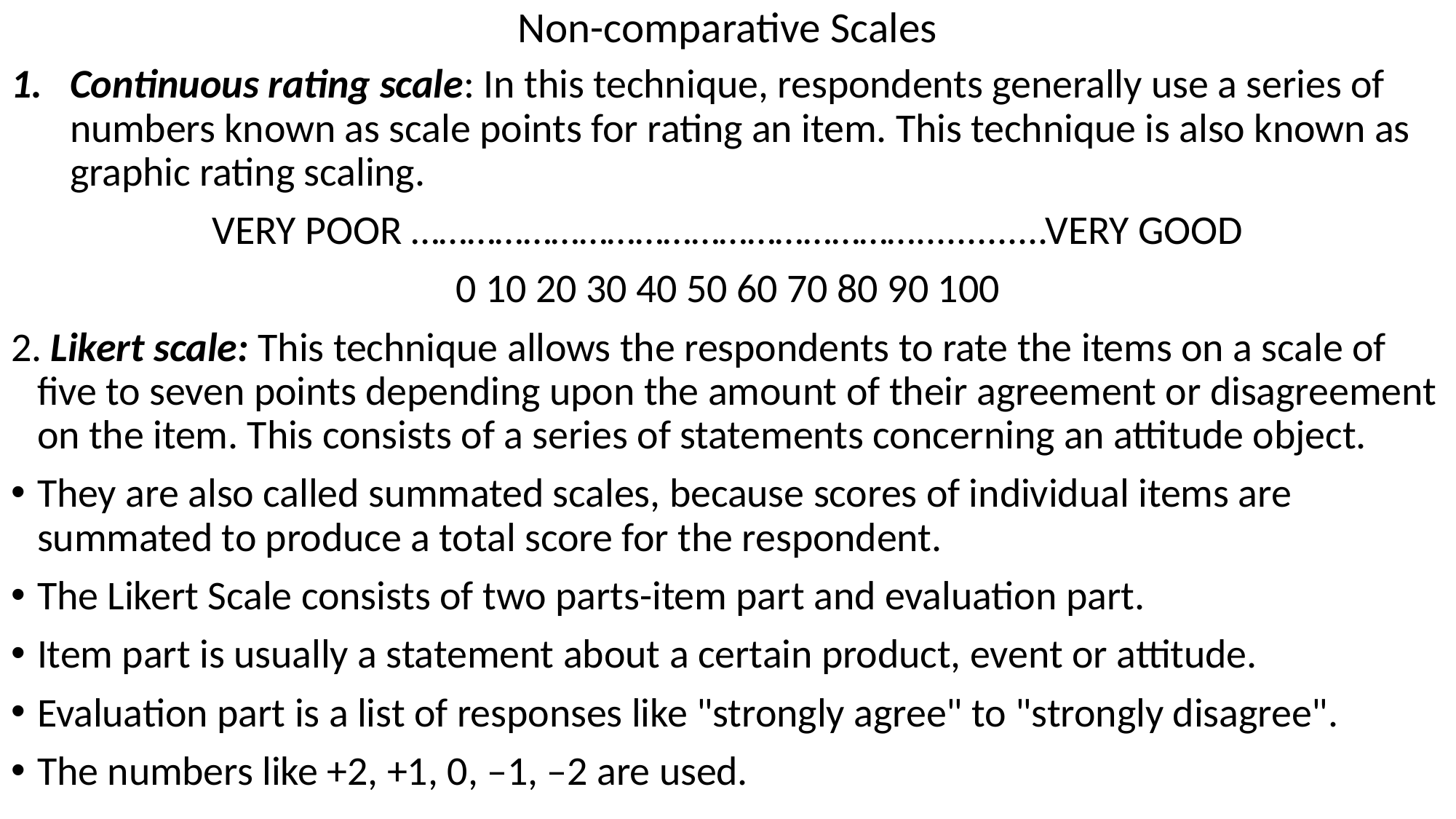

# Non-comparative Scales
Continuous rating scale: In this technique, respondents generally use a series of numbers known as scale points for rating an item. This technique is also known as graphic rating scaling.
VERY POOR ……………………………………………….............VERY GOOD
0 10 20 30 40 50 60 70 80 90 100
2. Likert scale: This technique allows the respondents to rate the items on a scale of five to seven points depending upon the amount of their agreement or disagreement on the item. This consists of a series of statements concerning an attitude object.
They are also called summated scales, because scores of individual items are summated to produce a total score for the respondent.
The Likert Scale consists of two parts-item part and evaluation part.
Item part is usually a statement about a certain product, event or attitude.
Evaluation part is a list of responses like "strongly agree" to "strongly disagree".
The numbers like +2, +1, 0, –1, –2 are used.